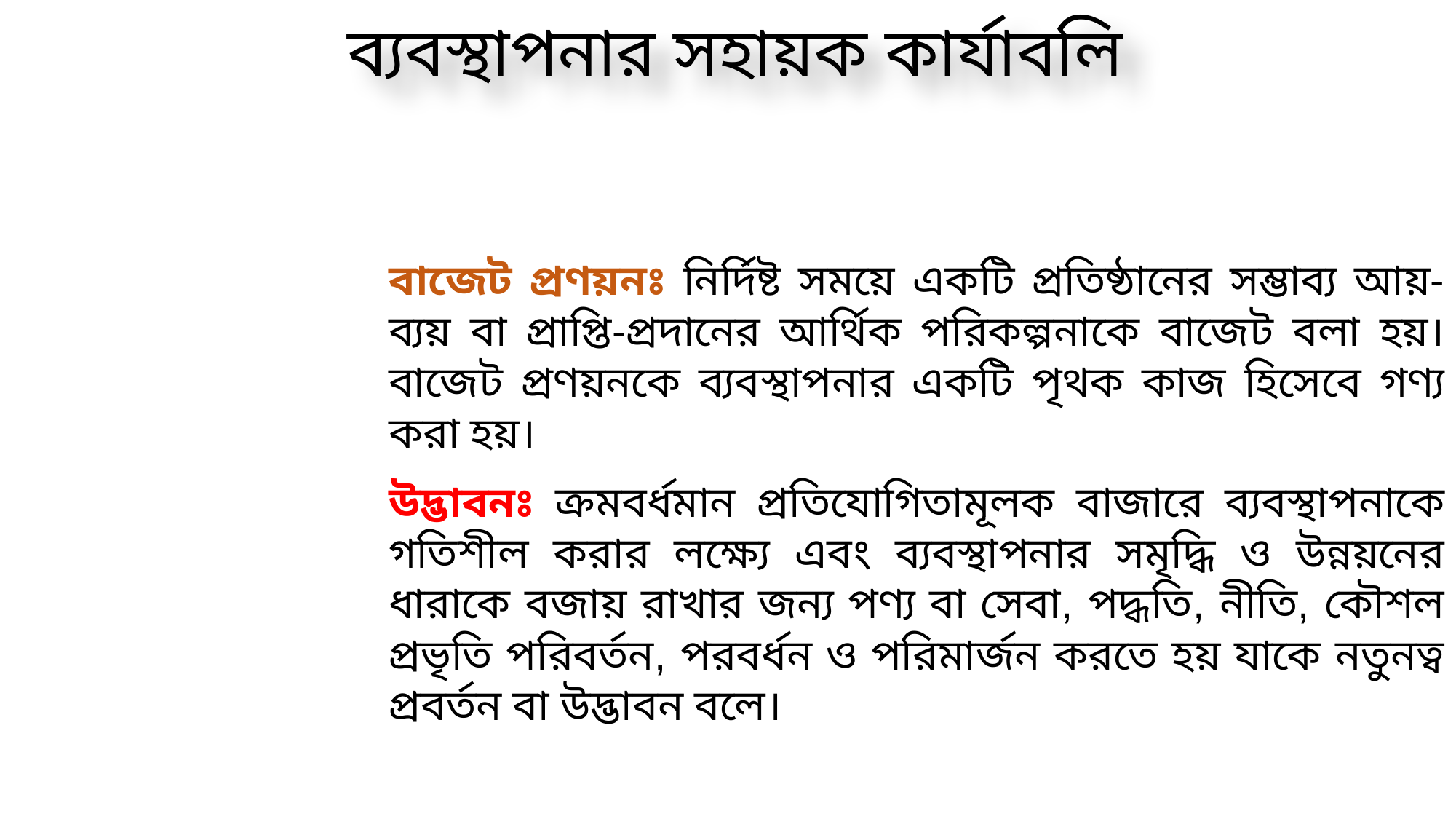

ব্যবস্থাপনার সহায়ক কার্যাবলি
বাজেট প্রণয়নঃ নির্দিষ্ট সময়ে একটি প্রতিষ্ঠানের সম্ভাব্য আয়-ব্যয় বা প্রাপ্তি-প্রদানের আর্থিক পরিকল্পনাকে বাজেট বলা হয়। বাজেট প্রণয়নকে ব্যবস্থাপনার একটি পৃথক কাজ হিসেবে গণ্য করা হয়।
উদ্ভাবনঃ ক্রমবর্ধমান প্রতিযোগিতামূলক বাজারে ব্যবস্থাপনাকে গতিশীল করার লক্ষ্যে এবং ব্যবস্থাপনার সমৃদ্ধি ও উন্নয়নের ধারাকে বজায় রাখার জন্য পণ্য বা সেবা, পদ্ধতি, নীতি, কৌশল প্রভৃতি পরিবর্তন, পরবর্ধন ও পরিমার্জন করতে হয় যাকে নতুনত্ব প্রবর্তন বা উদ্ভাবন বলে।